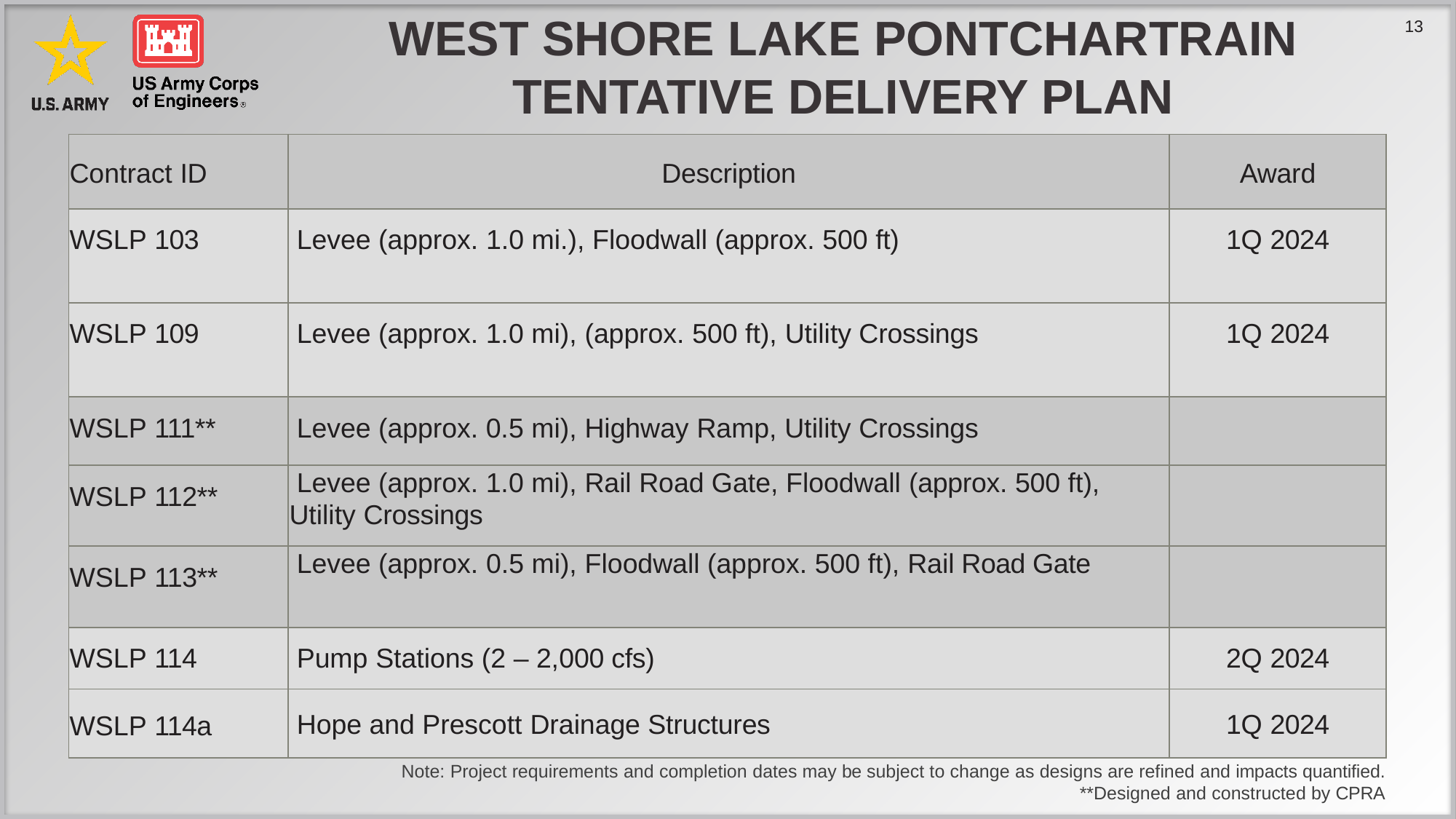

# West Shore Lake Pontchartrain Tentative Delivery Plan
| Contract ID | Description | Award |
| --- | --- | --- |
| WSLP 103 | Levee (approx. 1.0 mi.), Floodwall (approx. 500 ft) | 1Q 2024 |
| WSLP 109 | Levee (approx. 1.0 mi), (approx. 500 ft), Utility Crossings | 1Q 2024 |
| WSLP 111\*\* | Levee (approx. 0.5 mi), Highway Ramp, Utility Crossings |  |
| WSLP 112\*\* | Levee (approx. 1.0 mi), Rail Road Gate, Floodwall (approx. 500 ft), Utility Crossings |  |
| WSLP 113\*\* | Levee (approx. 0.5 mi), Floodwall (approx. 500 ft), Rail Road Gate |  |
| WSLP 114 | Pump Stations (2 – 2,000 cfs) | 2Q 2024 |
| WSLP 114a | Hope and Prescott Drainage Structures | 1Q 2024 |

Note: Project requirements and completion dates may be subject to change as designs are refined and impacts quantified.
**Designed and constructed by CPRA